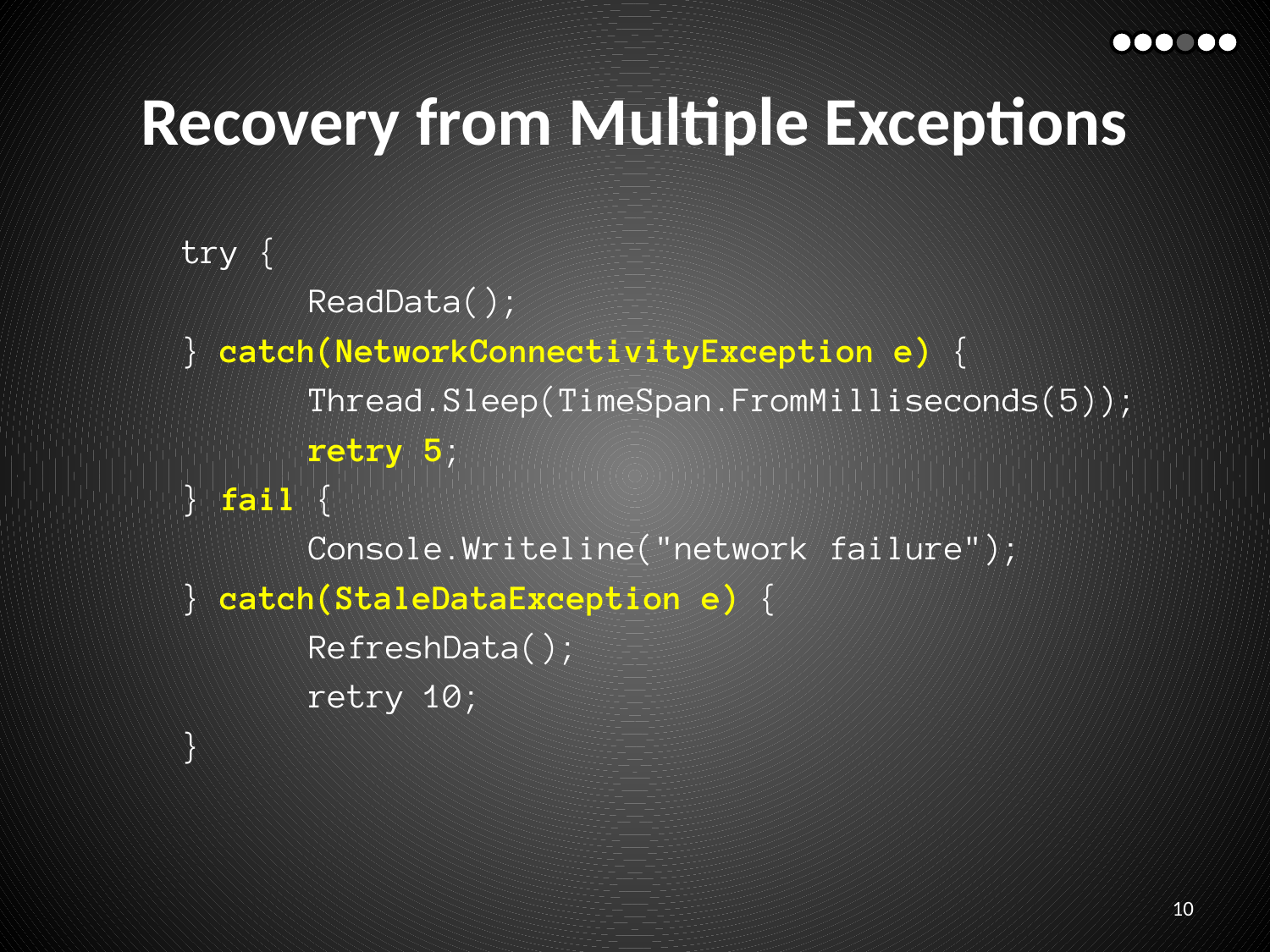

# Recovery from Multiple Exceptions
try {
	ReadData();
} catch(NetworkConnectivityException e) {
	Thread.Sleep(TimeSpan.FromMilliseconds(5));
	retry 5;
} fail {
	Console.Writeline("network failure");
} catch(StaleDataException e) {
	RefreshData();
	retry 10;
}
10